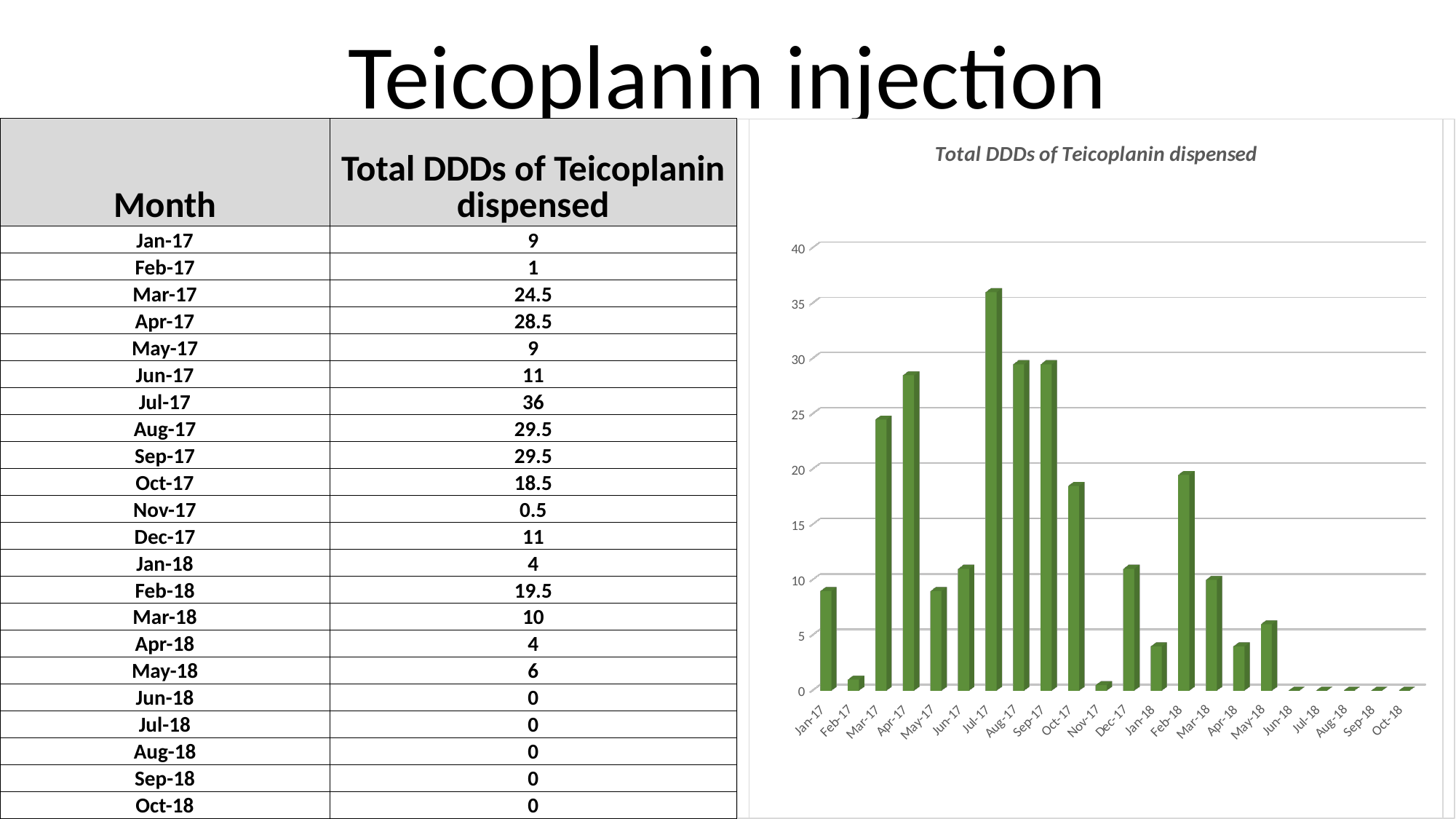

# Teicoplanin injection

[unsupported chart]

[unsupported chart]

| Month | Total DDDs of Teicoplanin dispensed |
| --- | --- |
| Jan-17 | 9 |
| Feb-17 | 1 |
| Mar-17 | 24.5 |
| Apr-17 | 28.5 |
| May-17 | 9 |
| Jun-17 | 11 |
| Jul-17 | 36 |
| Aug-17 | 29.5 |
| Sep-17 | 29.5 |
| Oct-17 | 18.5 |
| Nov-17 | 0.5 |
| Dec-17 | 11 |
| Jan-18 | 4 |
| Feb-18 | 19.5 |
| Mar-18 | 10 |
| Apr-18 | 4 |
| May-18 | 6 |
| Jun-18 | 0 |
| Jul-18 | 0 |
| Aug-18 | 0 |
| Sep-18 | 0 |
| Oct-18 | 0 |